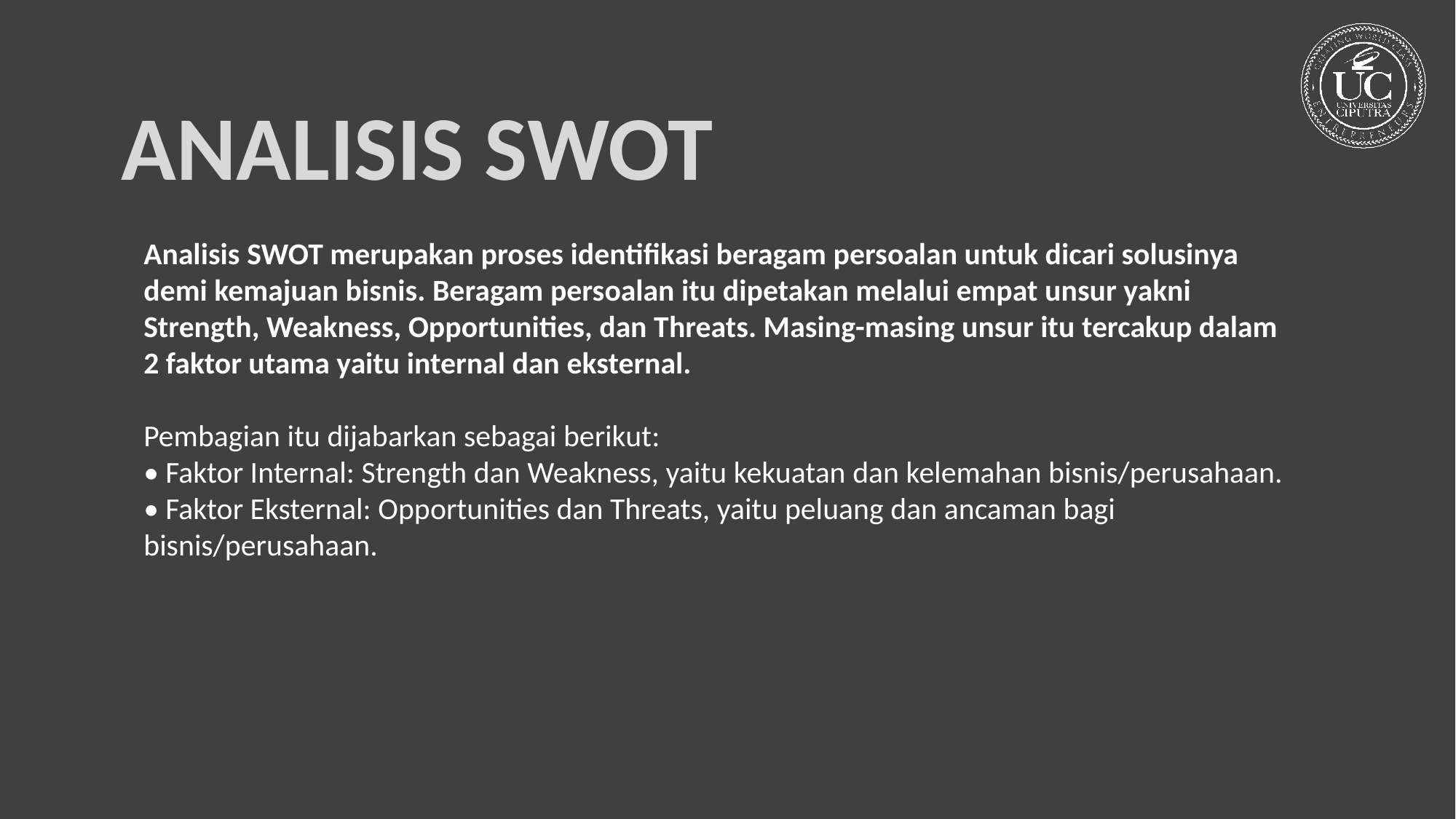

ANALISIS SWOT
Analisis SWOT merupakan proses identifikasi beragam persoalan untuk dicari solusinya demi kemajuan bisnis. Beragam persoalan itu dipetakan melalui empat unsur yakni Strength, Weakness, Opportunities, dan Threats. Masing-masing unsur itu tercakup dalam 2 faktor utama yaitu internal dan eksternal.

Pembagian itu dijabarkan sebagai berikut:
• Faktor Internal: Strength dan Weakness, yaitu kekuatan dan kelemahan bisnis/perusahaan. • Faktor Eksternal: Opportunities dan Threats, yaitu peluang dan ancaman bagi bisnis/perusahaan.